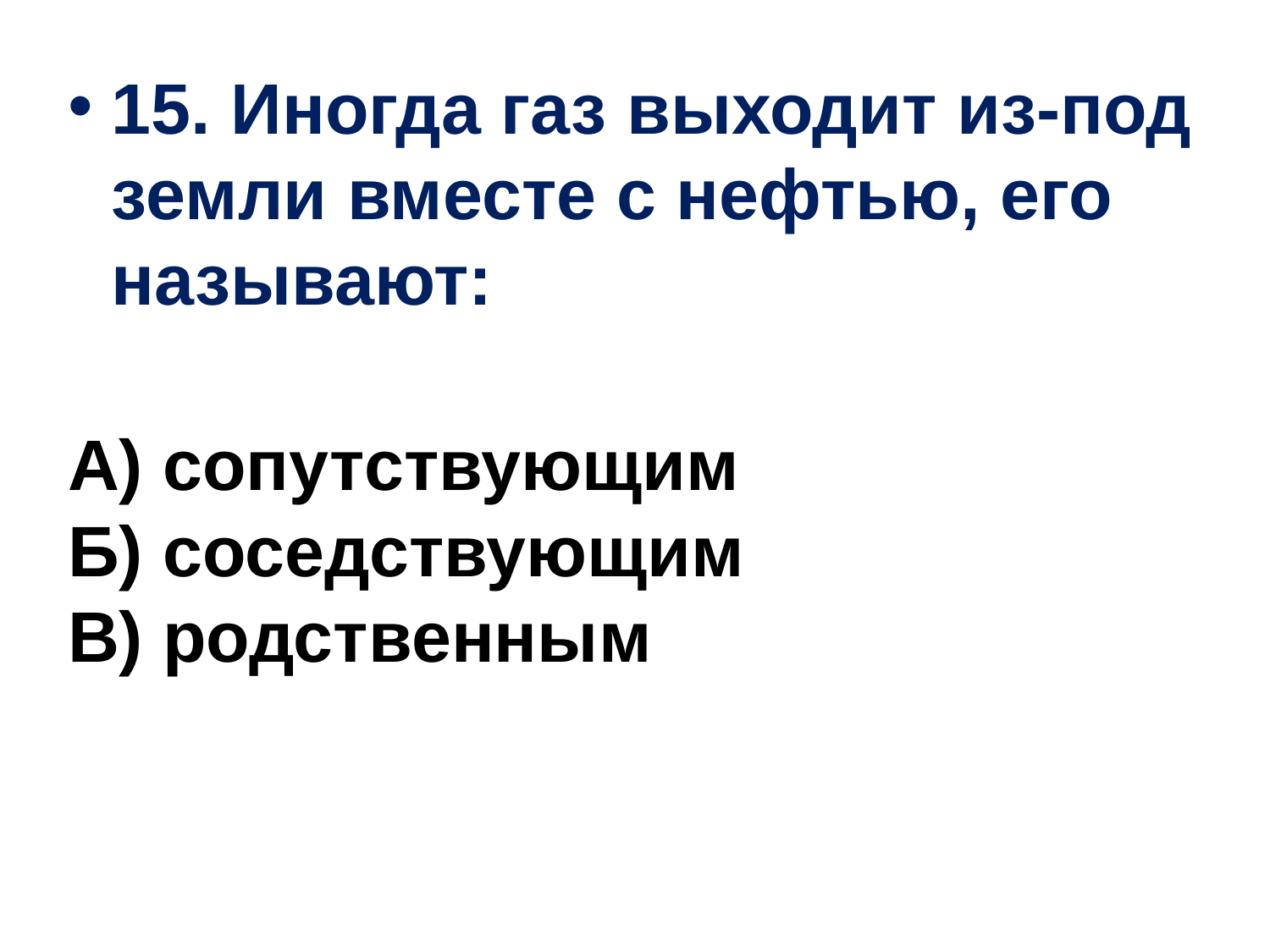

15. Иногда газ выходит из-под земли вместе с нефтью, его называют:
А) сопутствующим 
Б) соседствующим 
В) родственным